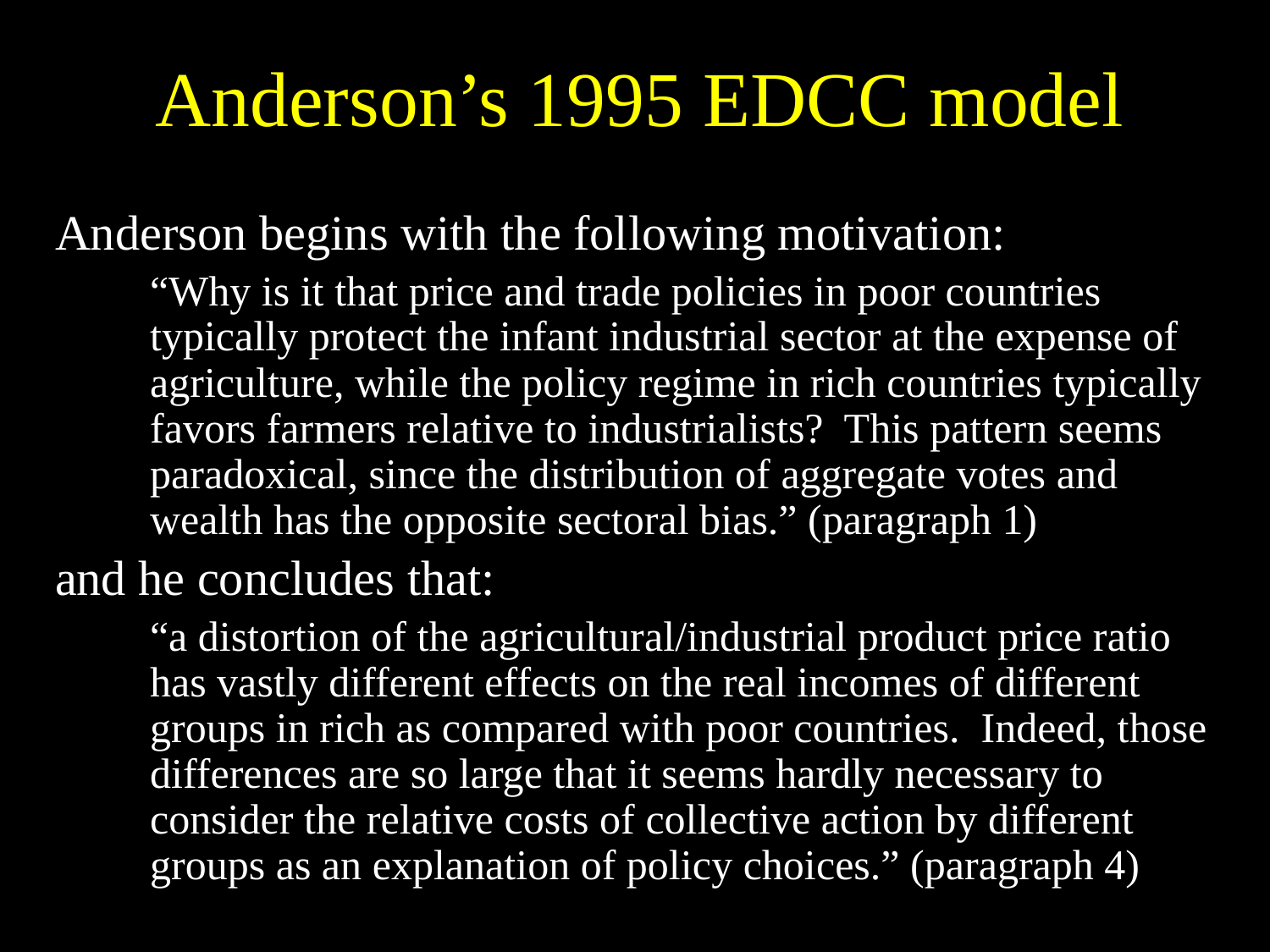

# Anderson’s 1995 EDCC model
Anderson begins with the following motivation:
	“Why is it that price and trade policies in poor countries typically protect the infant industrial sector at the expense of agriculture, while the policy regime in rich countries typically favors farmers relative to industrialists?  This pattern seems paradoxical, since the distribution of aggregate votes and wealth has the opposite sectoral bias.” (paragraph 1)
and he concludes that:
	“a distortion of the agricultural/industrial product price ratio has vastly different effects on the real incomes of different groups in rich as compared with poor countries.  Indeed, those differences are so large that it seems hardly necessary to consider the relative costs of collective action by different groups as an explanation of policy choices.” (paragraph 4)